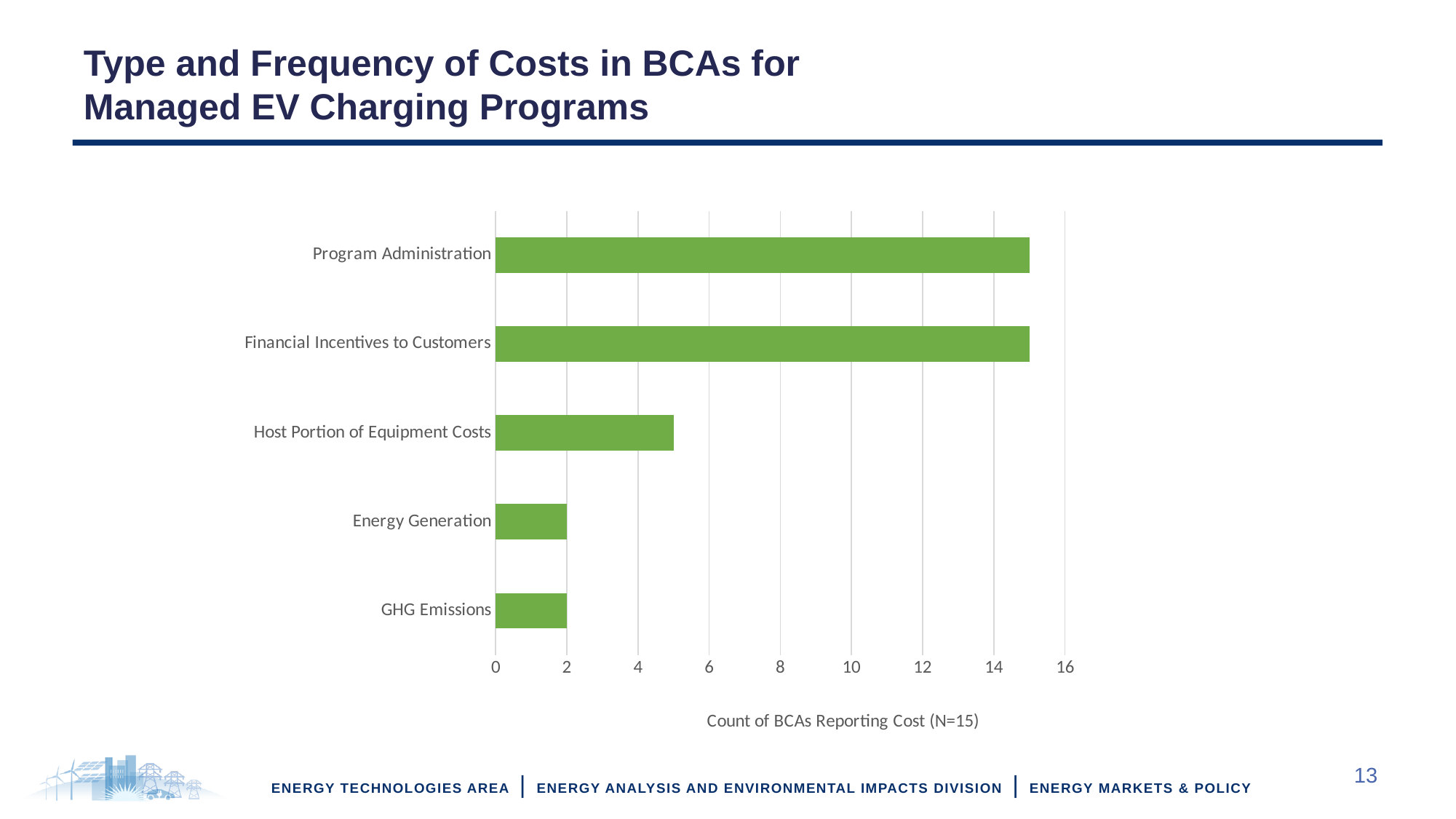

# Type and Frequency of Costs in BCAs for Managed EV Charging Programs

### Chart

| Category | Programs |
|---|---|
| GHG Emissions | 2.0 |
| Energy Generation | 2.0 |
| Host Portion of Equipment Costs | 5.0 |
| Financial Incentives to Customers | 15.0 |
| Program Administration | 15.0 |
13